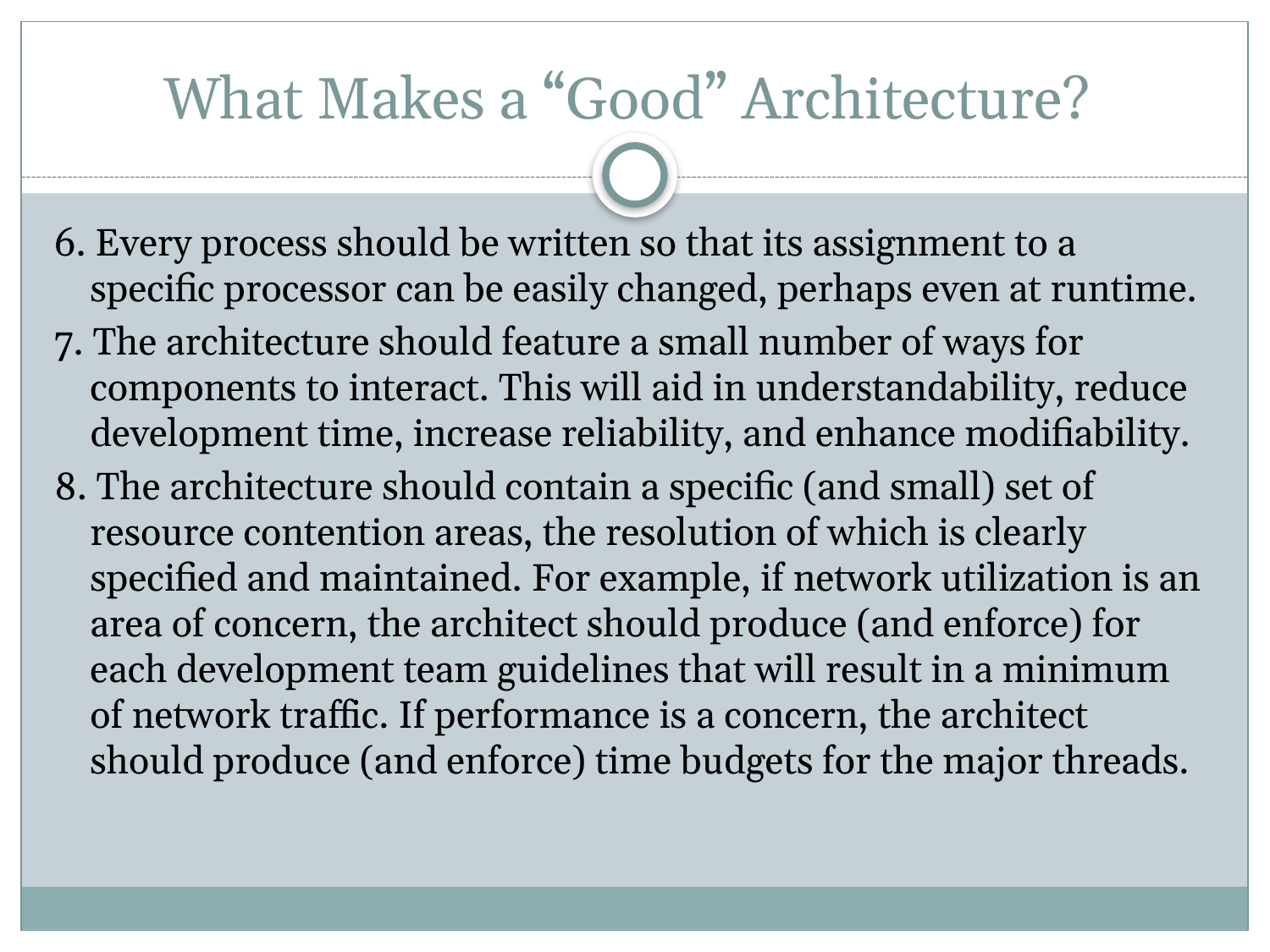

# What Makes a “Good” Architecture?
6. Every process should be written so that its assignment to a specific processor can be easily changed, perhaps even at runtime.
7. The architecture should feature a small number of ways for components to interact. This will aid in understandability, reduce development time, increase reliability, and enhance modifiability.
8. The architecture should contain a specific (and small) set of resource contention areas, the resolution of which is clearly specified and maintained. For example, if network utilization is an area of concern, the architect should produce (and enforce) for each development team guidelines that will result in a minimum of network traffic. If performance is a concern, the architect should produce (and enforce) time budgets for the major threads.